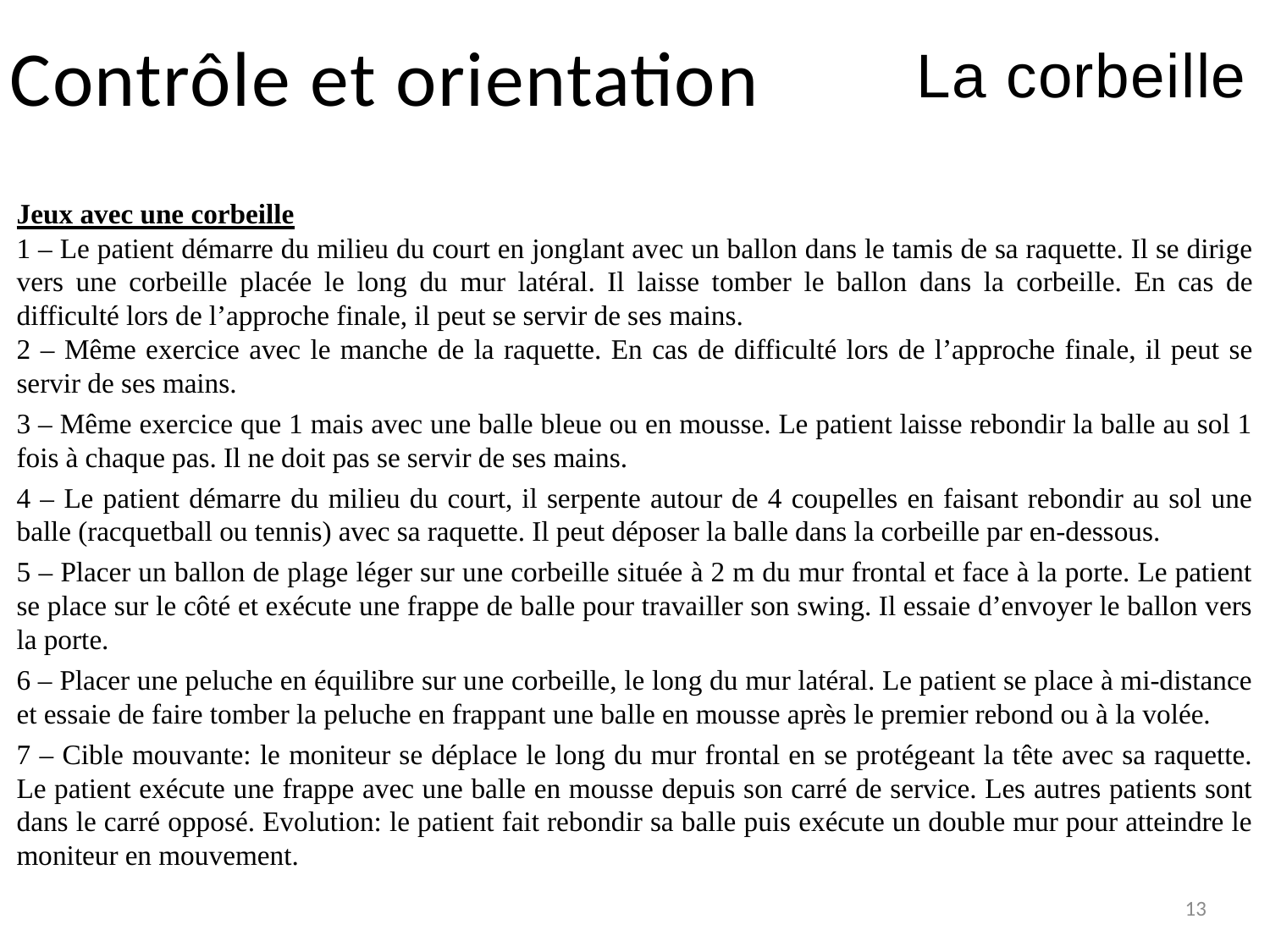

Contrôle et orientation
La corbeille
Jeux avec une corbeille
1 – Le patient démarre du milieu du court en jonglant avec un ballon dans le tamis de sa raquette. Il se dirige vers une corbeille placée le long du mur latéral. Il laisse tomber le ballon dans la corbeille. En cas de difficulté lors de l’approche finale, il peut se servir de ses mains.
2 – Même exercice avec le manche de la raquette. En cas de difficulté lors de l’approche finale, il peut se servir de ses mains.
3 – Même exercice que 1 mais avec une balle bleue ou en mousse. Le patient laisse rebondir la balle au sol 1 fois à chaque pas. Il ne doit pas se servir de ses mains.
4 – Le patient démarre du milieu du court, il serpente autour de 4 coupelles en faisant rebondir au sol une balle (racquetball ou tennis) avec sa raquette. Il peut déposer la balle dans la corbeille par en-dessous.
5 – Placer un ballon de plage léger sur une corbeille située à 2 m du mur frontal et face à la porte. Le patient se place sur le côté et exécute une frappe de balle pour travailler son swing. Il essaie d’envoyer le ballon vers la porte.
6 – Placer une peluche en équilibre sur une corbeille, le long du mur latéral. Le patient se place à mi-distance et essaie de faire tomber la peluche en frappant une balle en mousse après le premier rebond ou à la volée.
7 – Cible mouvante: le moniteur se déplace le long du mur frontal en se protégeant la tête avec sa raquette. Le patient exécute une frappe avec une balle en mousse depuis son carré de service. Les autres patients sont dans le carré opposé. Evolution: le patient fait rebondir sa balle puis exécute un double mur pour atteindre le moniteur en mouvement.
13